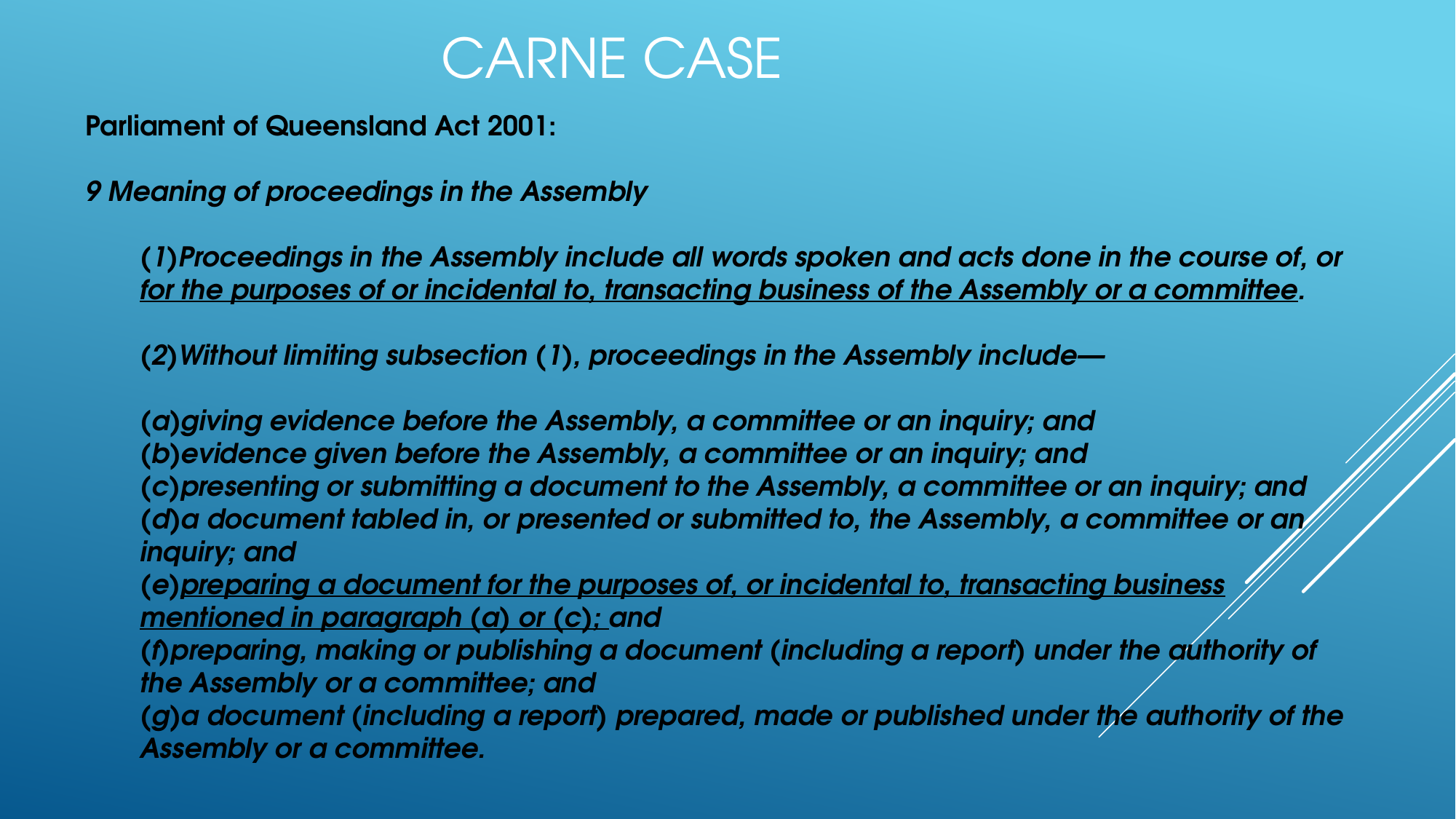

# CARNE CASE
Parliament of Queensland Act 2001:

9 Meaning of proceedings in the Assembly

(1)Proceedings in the Assembly include all words spoken and acts done in the course of, or for the purposes of or incidental to, transacting business of the Assembly or a committee.

(2)Without limiting subsection (1), proceedings in the Assembly include—

(a)giving evidence before the Assembly, a committee or an inquiry; and
(b)evidence given before the Assembly, a committee or an inquiry; and
(c)presenting or submitting a document to the Assembly, a committee or an inquiry; and
(d)a document tabled in, or presented or submitted to, the Assembly, a committee or an inquiry; and
(e)preparing a document for the purposes of, or incidental to, transacting business mentioned in paragraph (a) or (c); and
(f)preparing, making or publishing a document (including a report) under the authority of the Assembly or a committee; and
(g)a document (including a report) prepared, made or published under the authority of the Assembly or a committee.